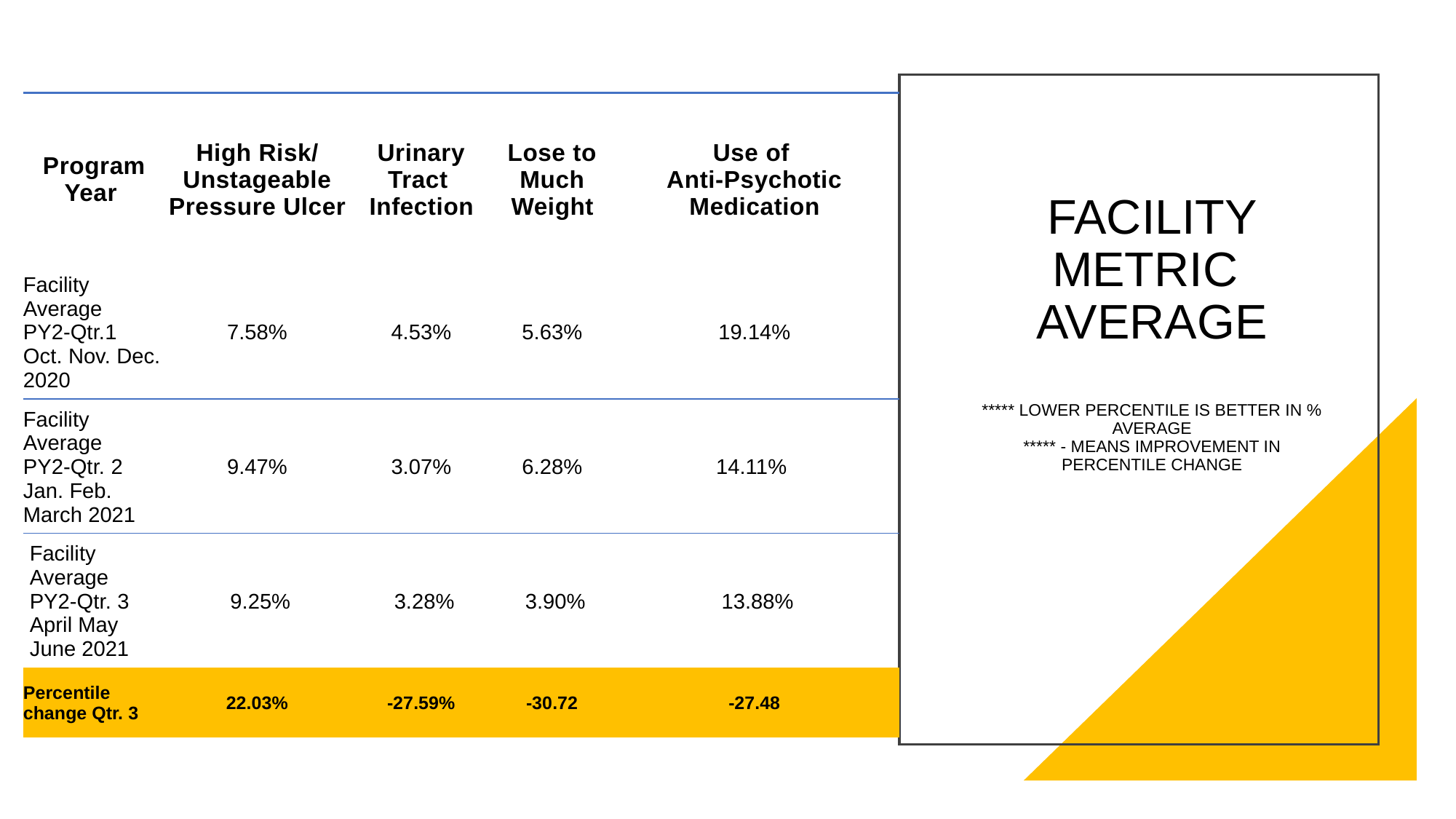

| Program Year | High Risk/ Unstageable Pressure Ulcer | Urinary Tract Infection | Lose to Much Weight | Use of Anti-Psychotic Medication |
| --- | --- | --- | --- | --- |
| Facility Average PY2-Qtr.1 Oct. Nov. Dec. 2020 | 7.58% | 4.53% | 5.63% | 19.14% |
| Facility Average PY2-Qtr. 2 Jan. Feb. March 2021 | 9.47% | 3.07% | 6.28% | 14.11% |
| Facility Average PY2-Qtr. 3 April May June 2021 | 9.25% | 3.28% | 3.90% | 13.88% |
| Percentile change Qtr. 3 | 22.03% | -27.59% | -30.72 | -27.48 |
# Facility metric  average ***** Lower percentile is better in % average ***** - means improvement in percentile change